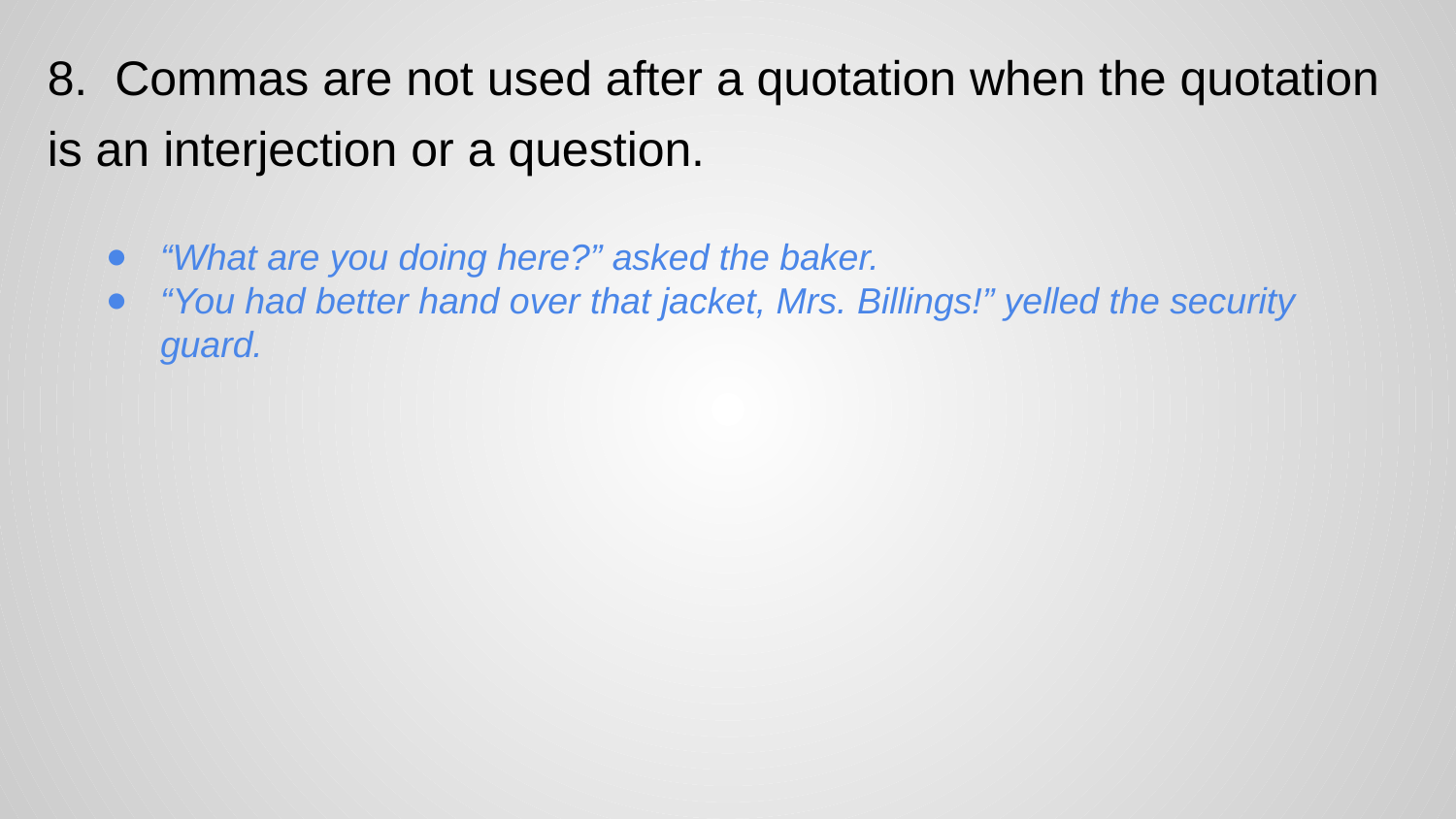

# 8.  Commas are not used after a quotation when the quotation is an interjection or a question.
“What are you doing here?” asked the baker.
“You had better hand over that jacket, Mrs. Billings!” yelled the security guard.